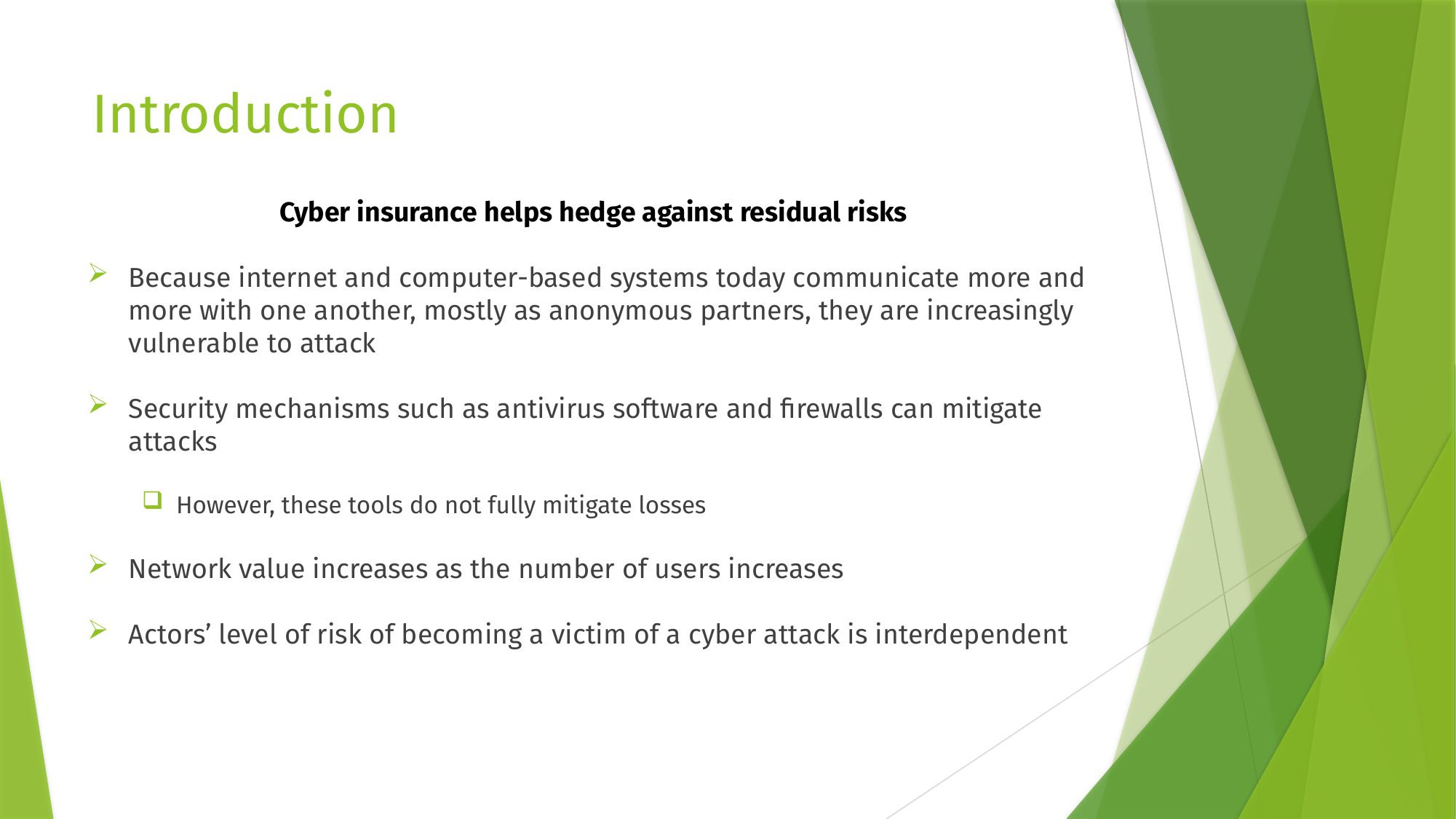

# Introduction
Cyber insurance helps hedge against residual risks

Because internet and computer-based systems today communicate more and more with one another, mostly as anonymous partners, they are increasingly vulnerable to attack

Security mechanisms such as antivirus software and firewalls can mitigate attacks

However, these tools do not fully mitigate losses

Network value increases as the number of users increases

Actors’ level of risk of becoming a victim of a cyber attack is interdependent